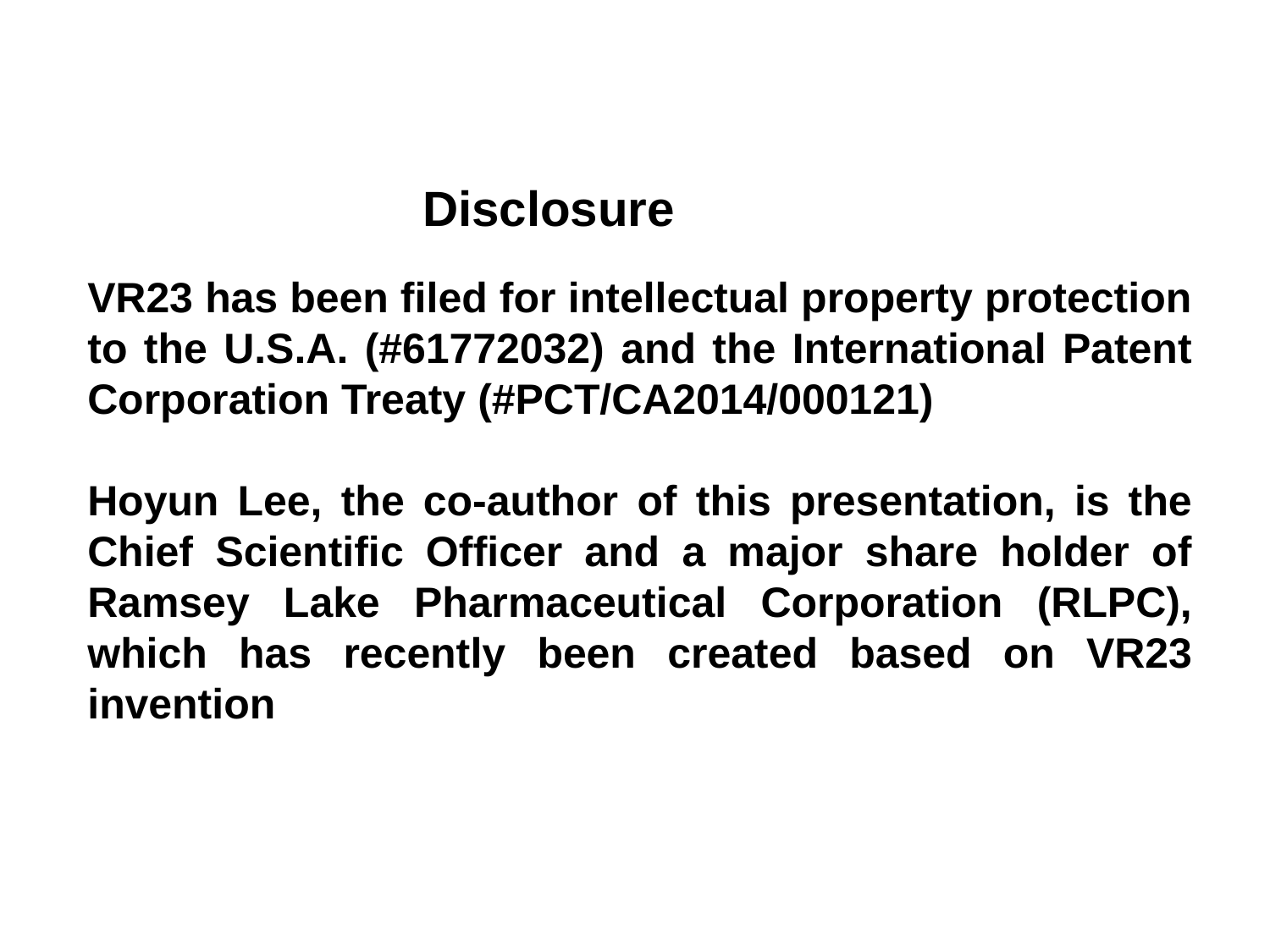

Disclosure
VR23 has been filed for intellectual property protection to the U.S.A. (#61772032) and the International Patent Corporation Treaty (#PCT/CA2014/000121)

Hoyun Lee, the co-author of this presentation, is the Chief Scientific Officer and a major share holder of Ramsey Lake Pharmaceutical Corporation (RLPC), which has recently been created based on VR23 invention